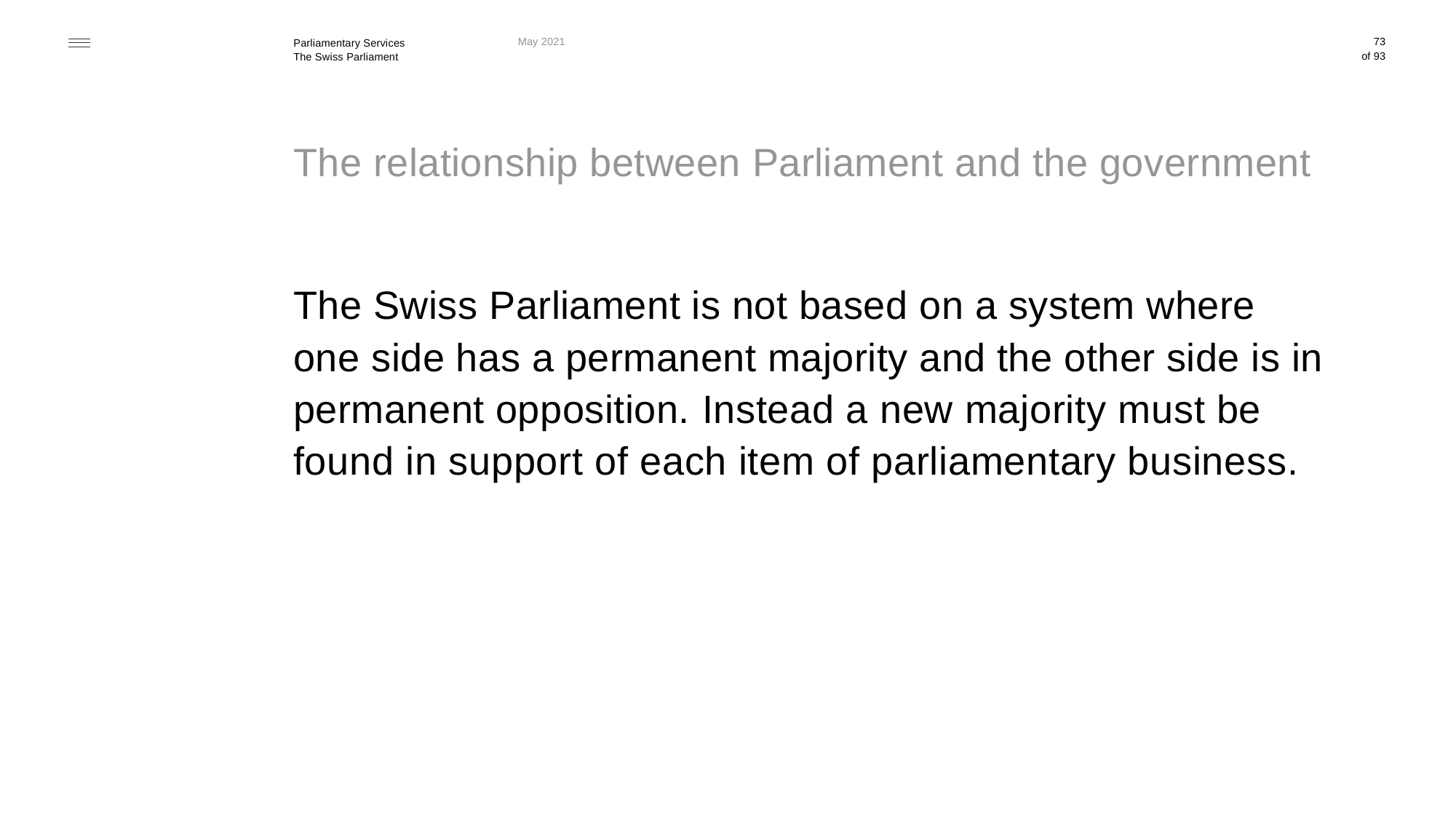

May 2021
73
# The relationship between Parliament and the government
The Swiss Parliament is not based on a system where
one side has a permanent majority and the other side is in permanent opposition. Instead a new majority must be
found in support of each item of parliamentary business.